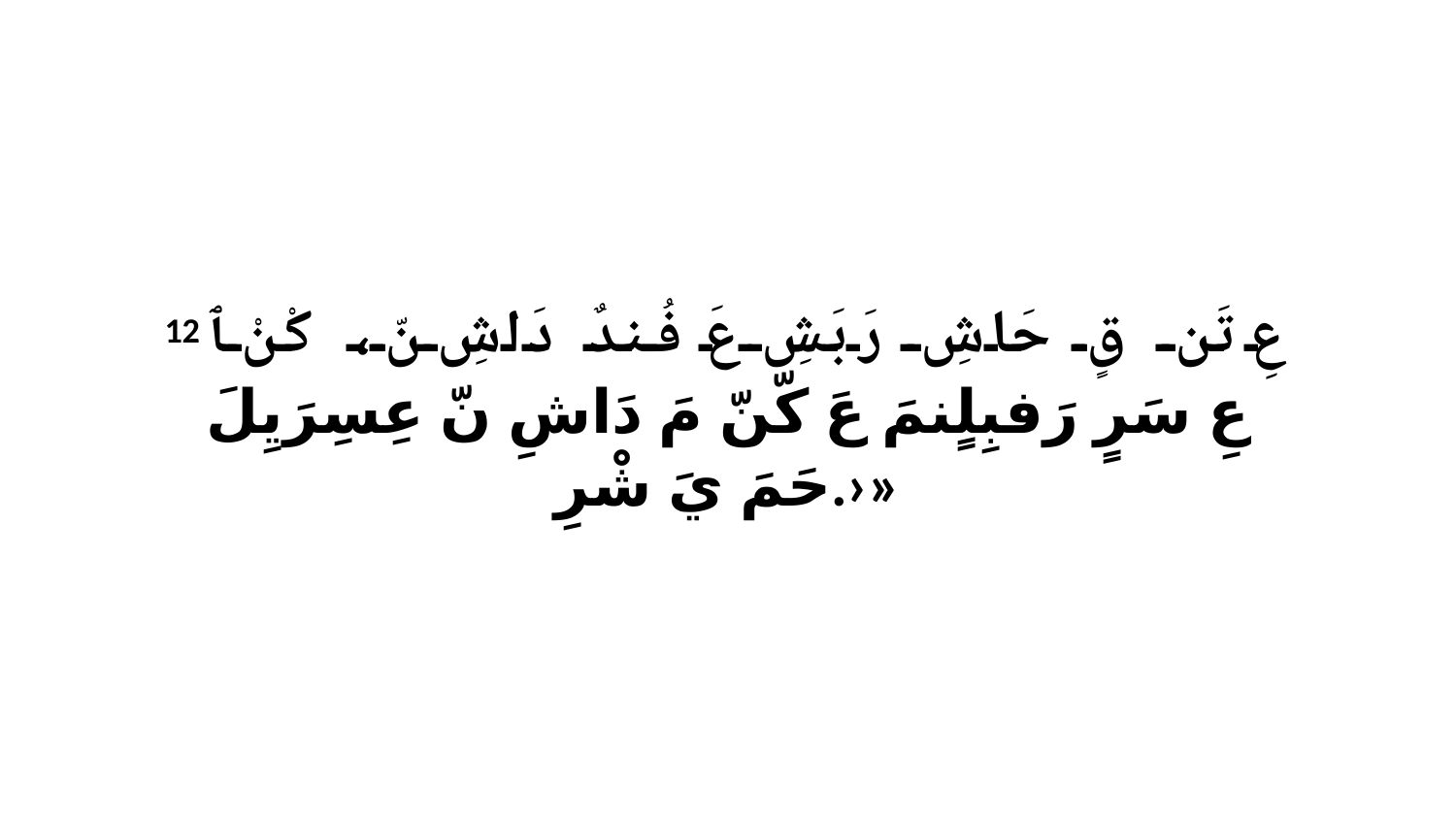

12 عِ تَن قٍ حَاشِ رَبَشِ عَ فُندٌ دَاشِ نّ، كْنْ ﭑ عِ سَرٍ رَفبِلٍنمَ عَ كّنّ مَ دَاشِ نّ عِسِرَيِلَ حَمَ يَ شْرِ.›»